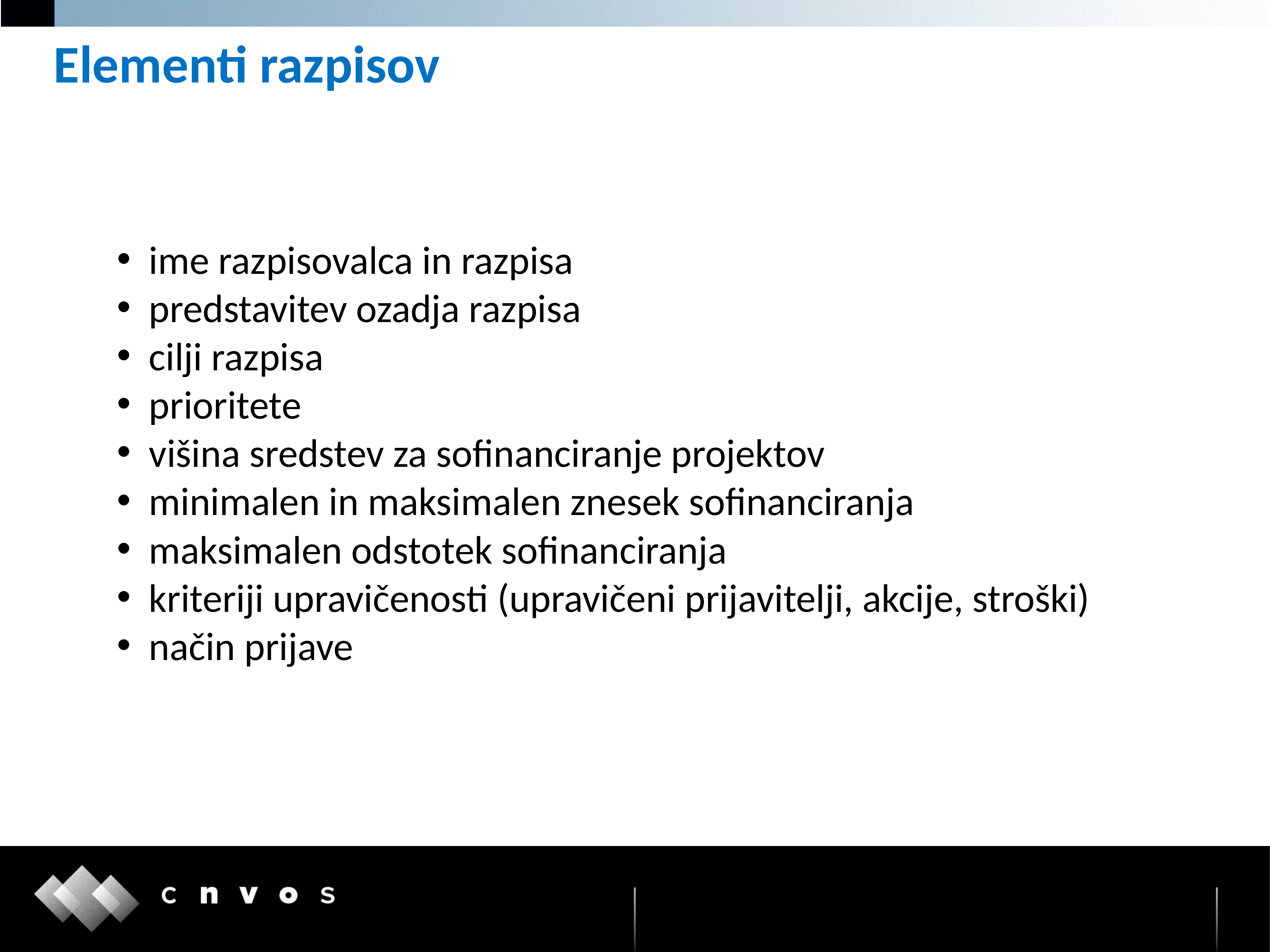

# Elementi razpisov
ime razpisovalca in razpisa
predstavitev ozadja razpisa
cilji razpisa
prioritete
višina sredstev za sofinanciranje projektov
minimalen in maksimalen znesek sofinanciranja
maksimalen odstotek sofinanciranja
kriteriji upravičenosti (upravičeni prijavitelji, akcije, stroški)
način prijave